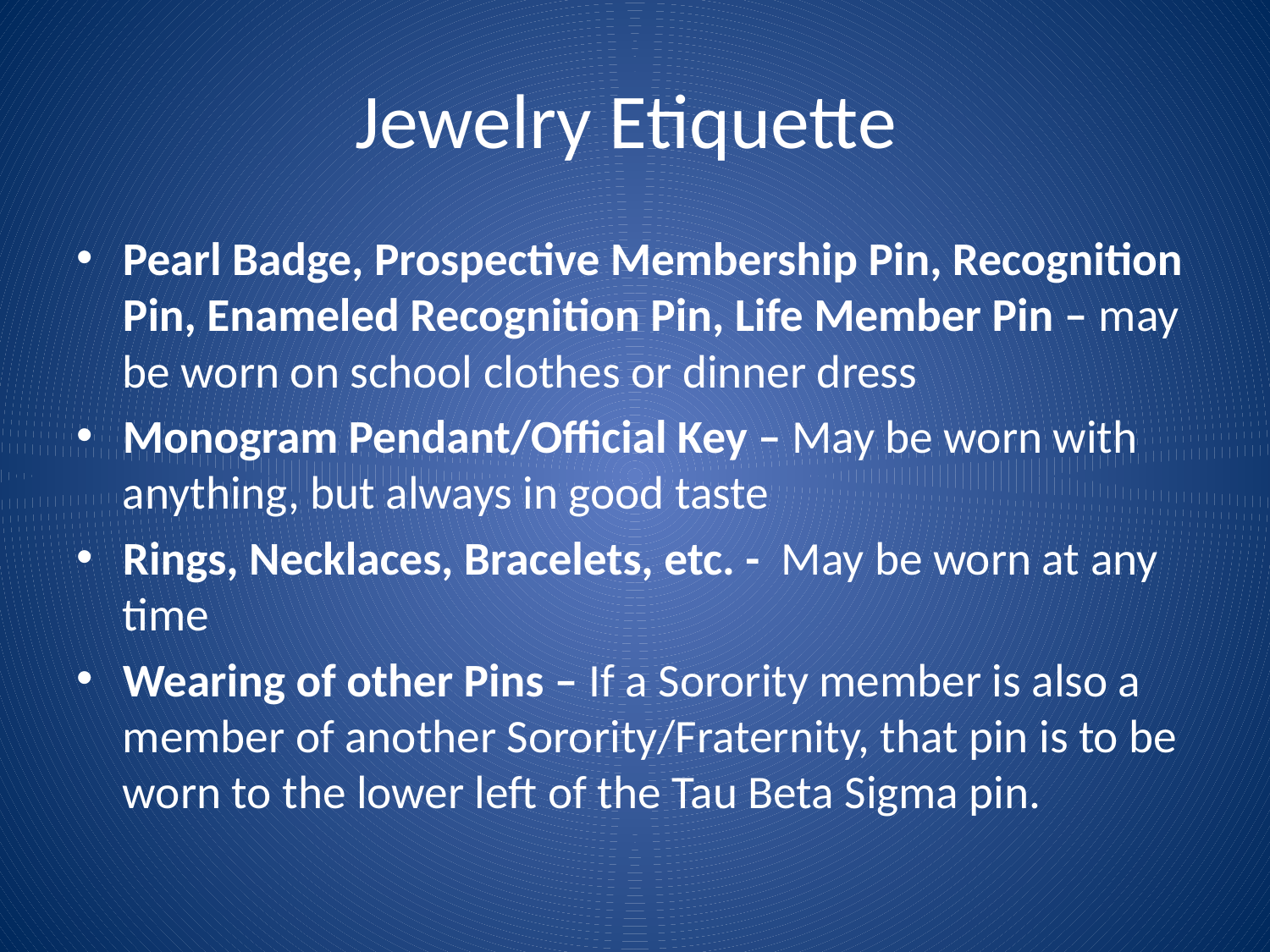

# Jewelry Etiquette
Pearl Badge, Prospective Membership Pin, Recognition Pin, Enameled Recognition Pin, Life Member Pin – may be worn on school clothes or dinner dress
Monogram Pendant/Official Key – May be worn with anything, but always in good taste
Rings, Necklaces, Bracelets, etc. -  May be worn at any time
Wearing of other Pins – If a Sorority member is also a member of another Sorority/Fraternity, that pin is to be worn to the lower left of the Tau Beta Sigma pin.